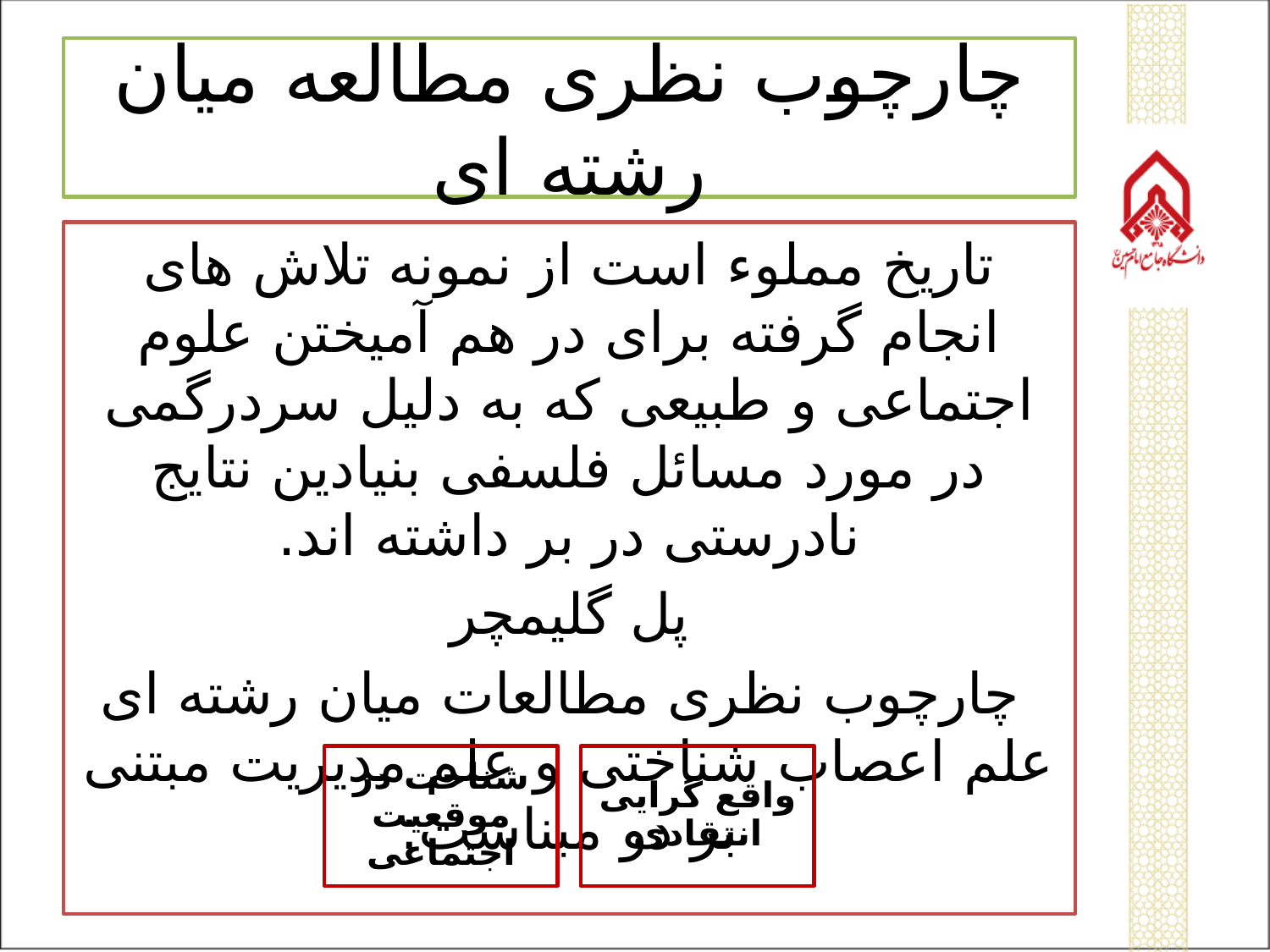

# چارچوب نظری مطالعه میان رشته ای
تاریخ مملوء است از نمونه تلاش های انجام گرفته برای در هم آمیختن علوم اجتماعی و طبیعی که به دلیل سردرگمی در مورد مسائل فلسفی بنیادین نتایج نادرستی در بر داشته اند.
پل گلیمچر
 چارچوب نظری مطالعات میان رشته ای علم اعصاب شناختی و علم مدیریت مبتنی بر دو مبناست:

شناخت در موقعیت اجتماعی
واقع گرایی انتقادی